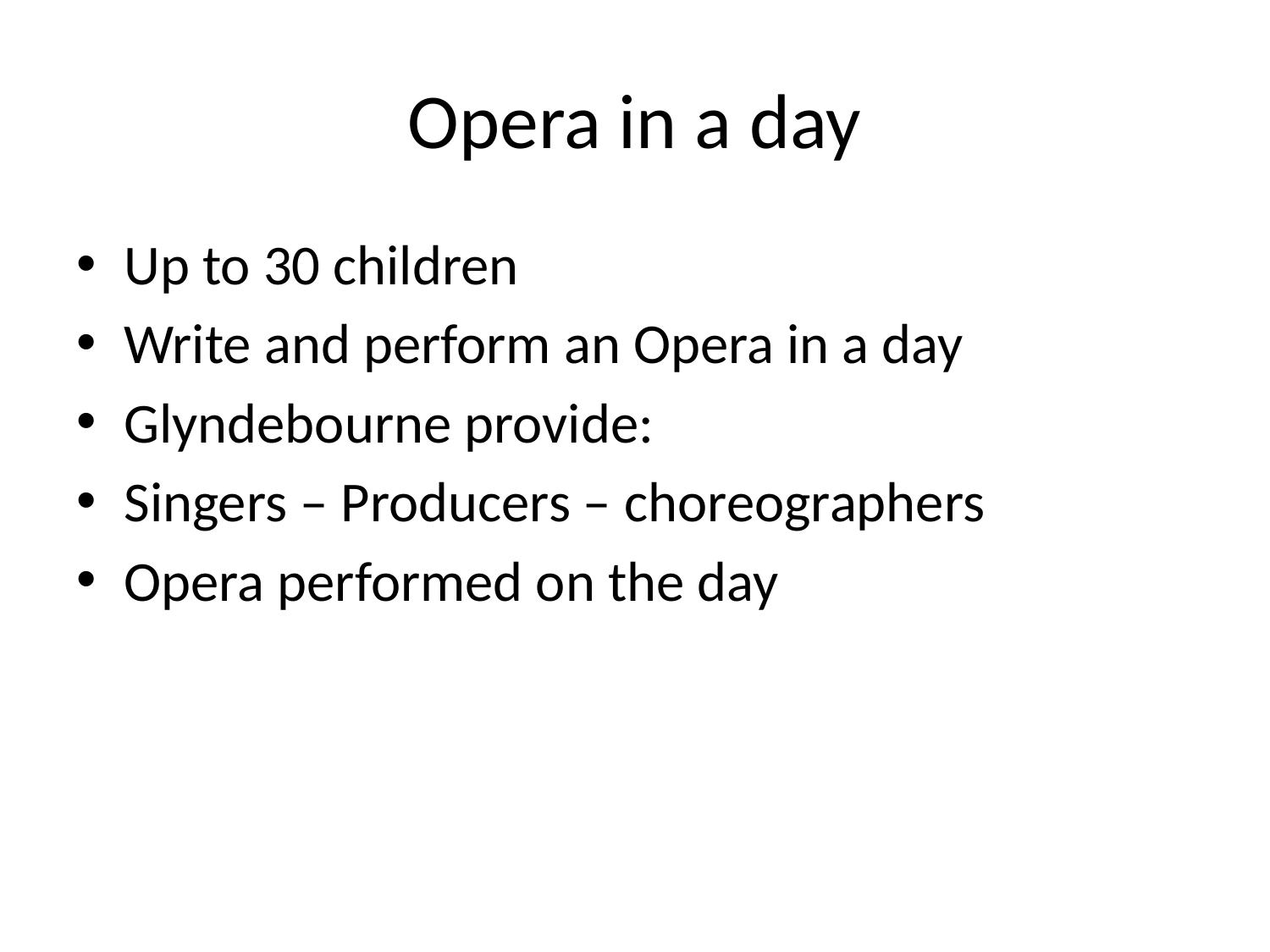

# Opera in a day
Up to 30 children
Write and perform an Opera in a day
Glyndebourne provide:
Singers – Producers – choreographers
Opera performed on the day